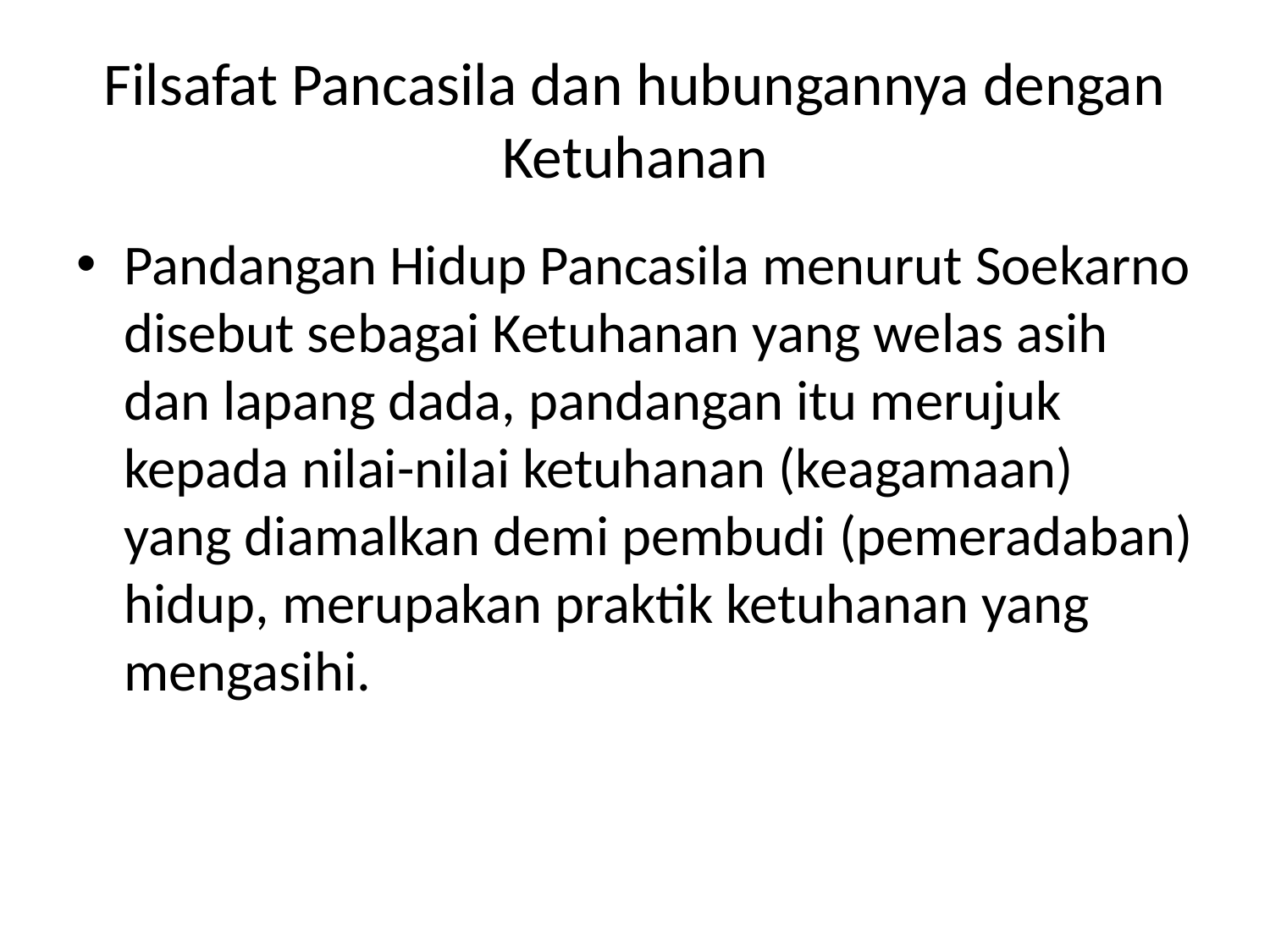

# Filsafat Pancasila dan hubungannya dengan Ketuhanan
Pandangan Hidup Pancasila menurut Soekarno disebut sebagai Ketuhanan yang welas asih dan lapang dada, pandangan itu merujuk kepada nilai-nilai ketuhanan (keagamaan) yang diamalkan demi pembudi (pemeradaban) hidup, merupakan praktik ketuhanan yang mengasihi.